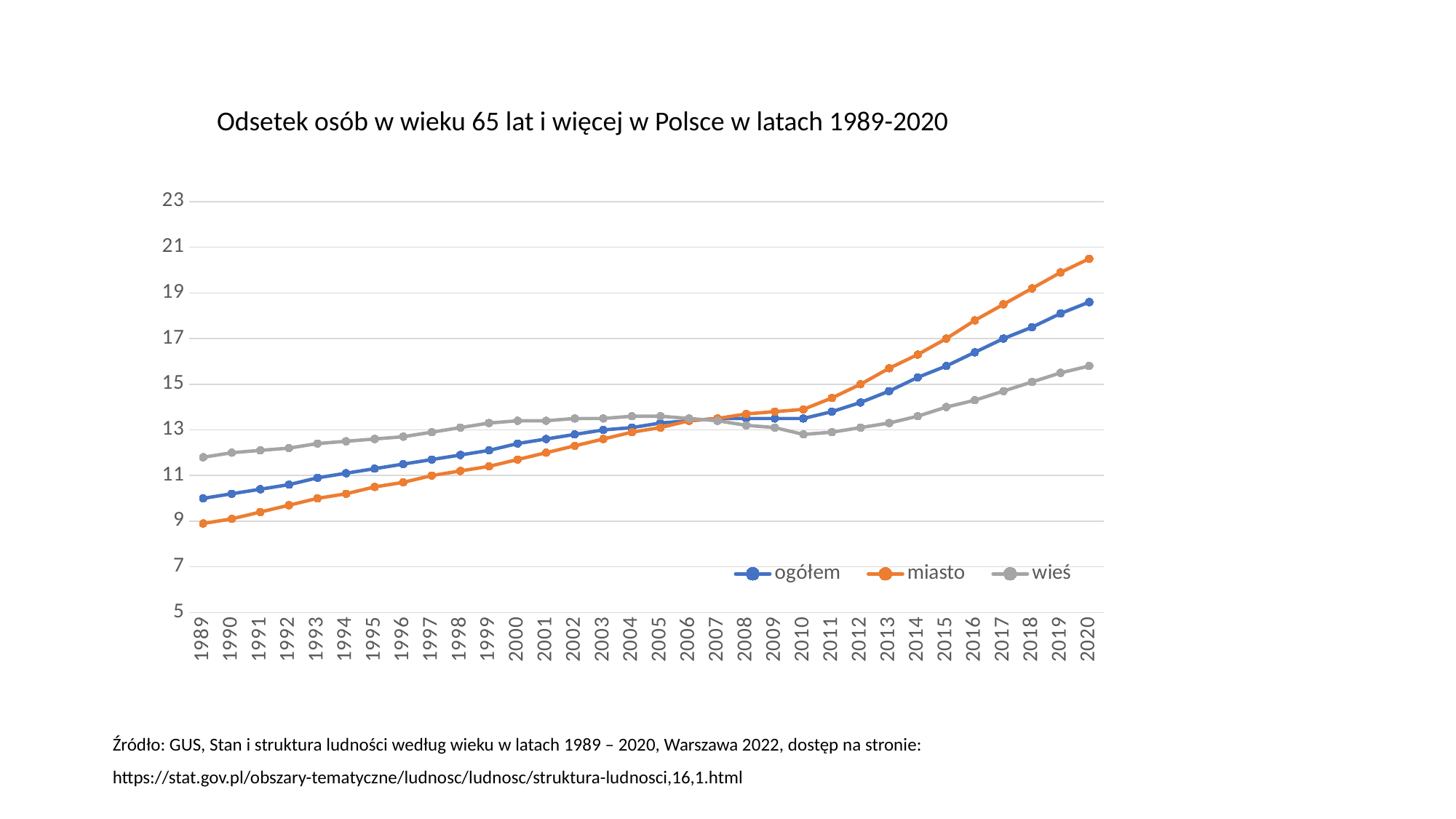

Odsetek osób w wieku 65 lat i więcej w Polsce w latach 1989-2020

### Chart

| Category | ogółem | miasto | wieś |
|---|---|---|---|
| 1989 | 10.0 | 8.9 | 11.8 |
| 1990 | 10.2 | 9.1 | 12.0 |
| 1991 | 10.4 | 9.4 | 12.1 |
| 1992 | 10.6 | 9.7 | 12.2 |
| 1993 | 10.9 | 10.0 | 12.4 |
| 1994 | 11.1 | 10.2 | 12.5 |
| 1995 | 11.3 | 10.5 | 12.6 |
| 1996 | 11.5 | 10.7 | 12.7 |
| 1997 | 11.7 | 11.0 | 12.9 |
| 1998 | 11.9 | 11.2 | 13.1 |
| 1999 | 12.1 | 11.4 | 13.3 |
| 2000 | 12.4 | 11.7 | 13.4 |
| 2001 | 12.6 | 12.0 | 13.4 |
| 2002 | 12.8 | 12.3 | 13.5 |
| 2003 | 13.0 | 12.6 | 13.5 |
| 2004 | 13.1 | 12.9 | 13.6 |
| 2005 | 13.3 | 13.1 | 13.6 |
| 2006 | 13.4 | 13.4 | 13.5 |
| 2007 | 13.5 | 13.5 | 13.4 |
| 2008 | 13.5 | 13.7 | 13.2 |
| 2009 | 13.5 | 13.8 | 13.1 |
| 2010 | 13.5 | 13.9 | 12.8 |
| 2011 | 13.8 | 14.4 | 12.9 |
| 2012 | 14.2 | 15.0 | 13.1 |
| 2013 | 14.7 | 15.7 | 13.3 |
| 2014 | 15.3 | 16.3 | 13.6 |
| 2015 | 15.8 | 17.0 | 14.0 |
| 2016 | 16.4 | 17.8 | 14.3 |
| 2017 | 17.0 | 18.5 | 14.7 |
| 2018 | 17.5 | 19.2 | 15.1 |
| 2019 | 18.1 | 19.9 | 15.5 |
| 2020 | 18.6 | 20.5 | 15.8 |
Źródło: GUS, Stan i struktura ludności według wieku w latach 1989 – 2020, Warszawa 2022, dostęp na stronie:
https://stat.gov.pl/obszary-tematyczne/ludnosc/ludnosc/struktura-ludnosci,16,1.html